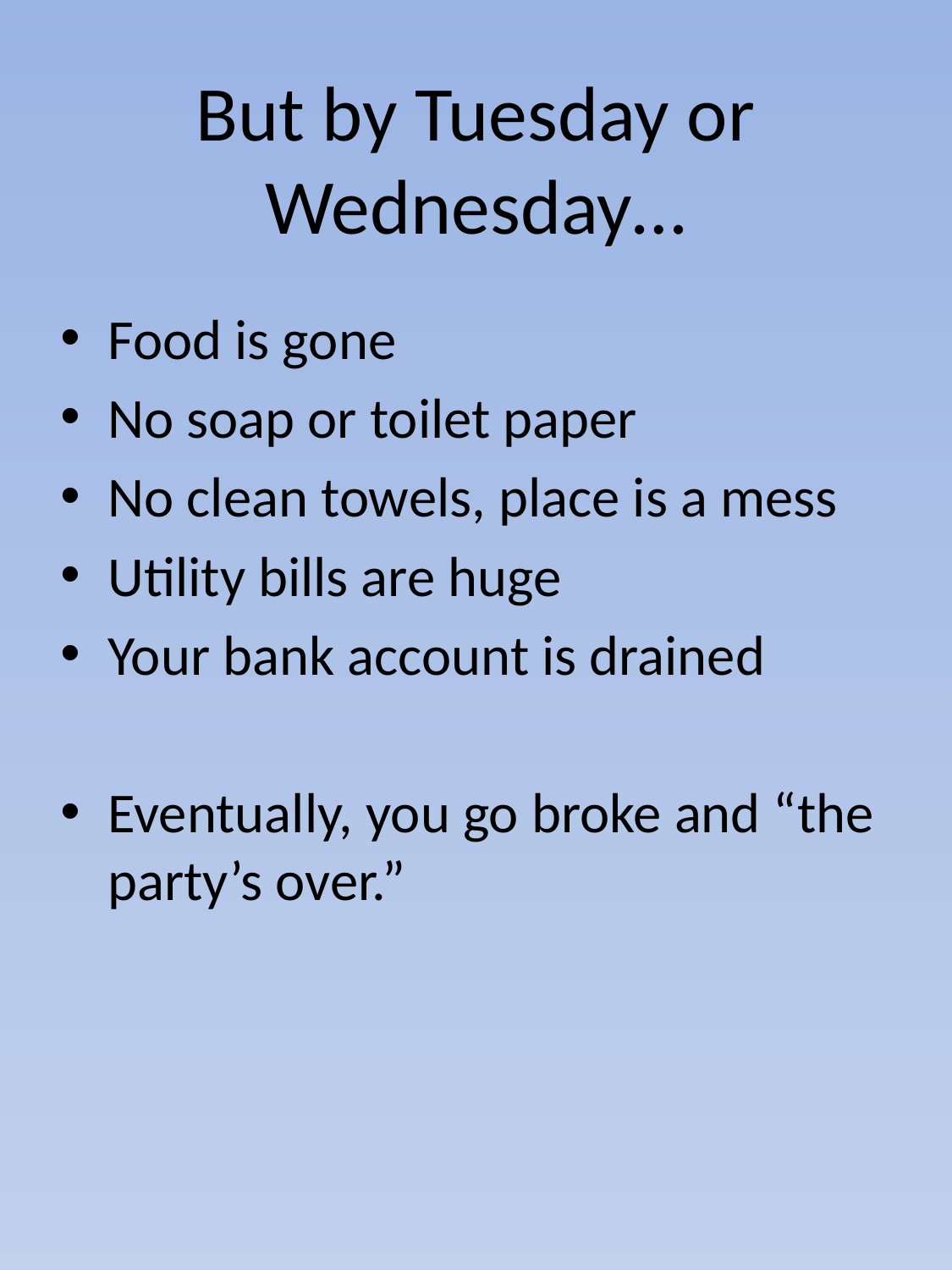

# But by Tuesday or Wednesday…
Food is gone
No soap or toilet paper
No clean towels, place is a mess
Utility bills are huge
Your bank account is drained

Eventually, you go broke and “the party’s over.”